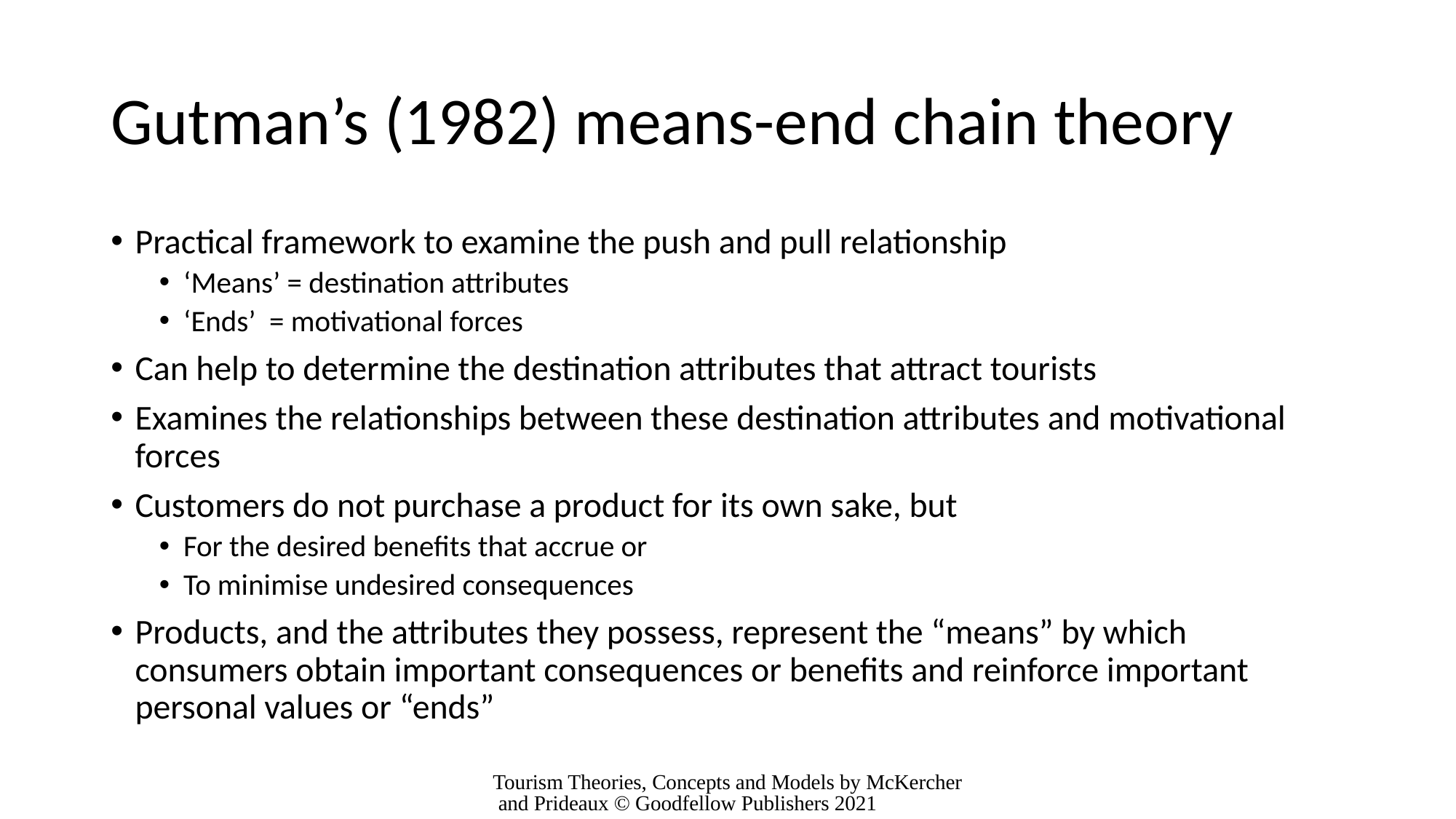

# Gutman’s (1982) means-end chain theory
Practical framework to examine the push and pull relationship
‘Means’ = destination attributes
‘Ends’  = motivational forces
Can help to determine the destination attributes that attract tourists
Examines the relationships between these destination attributes and motivational forces
Customers do not purchase a product for its own sake, but
For the desired benefits that accrue or
To minimise undesired consequences
Products, and the attributes they possess, represent the “means” by which consumers obtain important consequences or benefits and reinforce important personal values or “ends”

Tourism Theories, Concepts and Models by McKercher and Prideaux © Goodfellow Publishers 2021